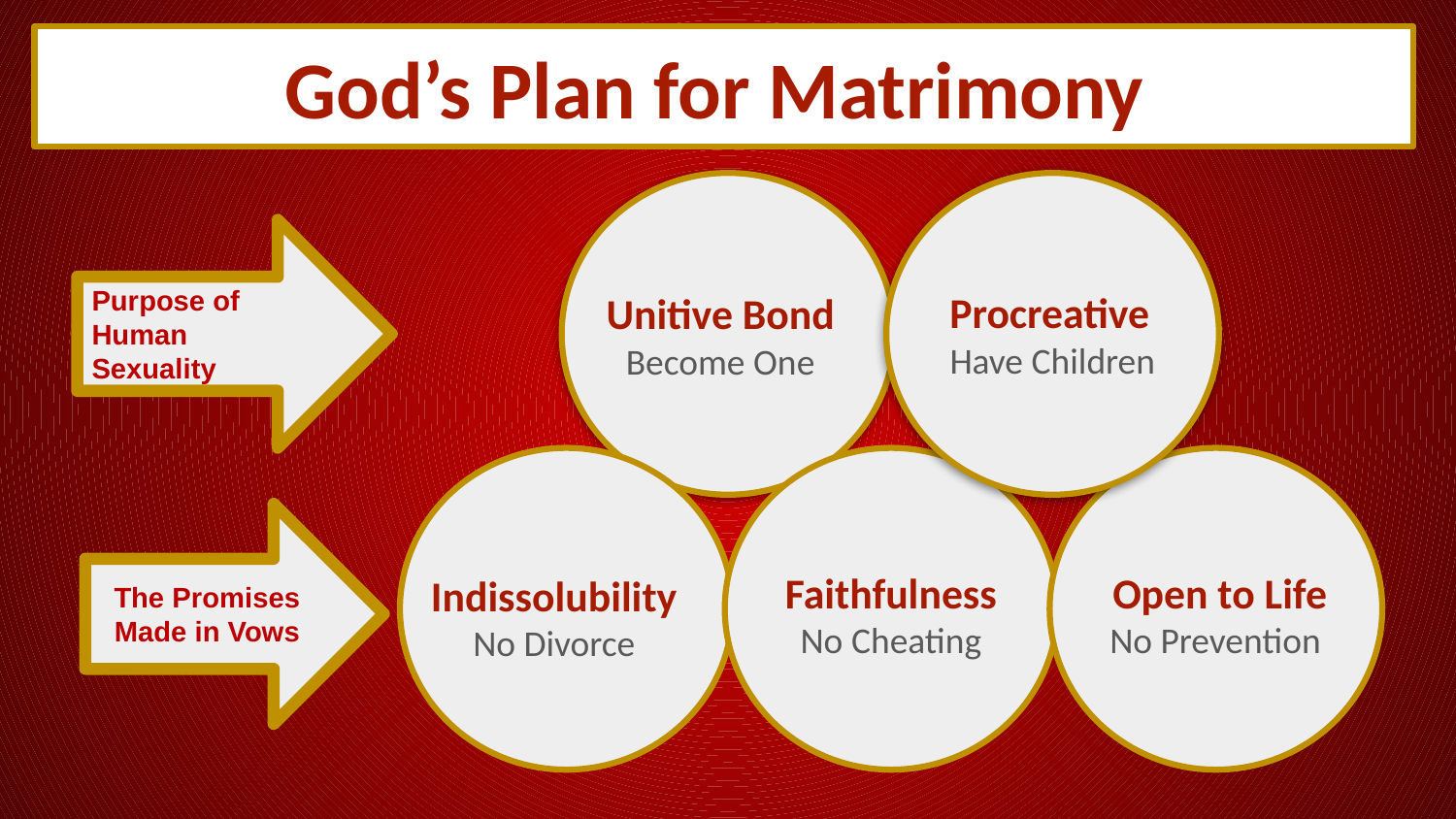

God’s Plan for Matrimony

Procreative
Have Children

Purpose of Human Sexuality
Unitive Bond
Become One

The Promises Made in Vows
      Indissolubility
No Divorce
Faithfulness
No Cheating
Open to Life
   No Prevention